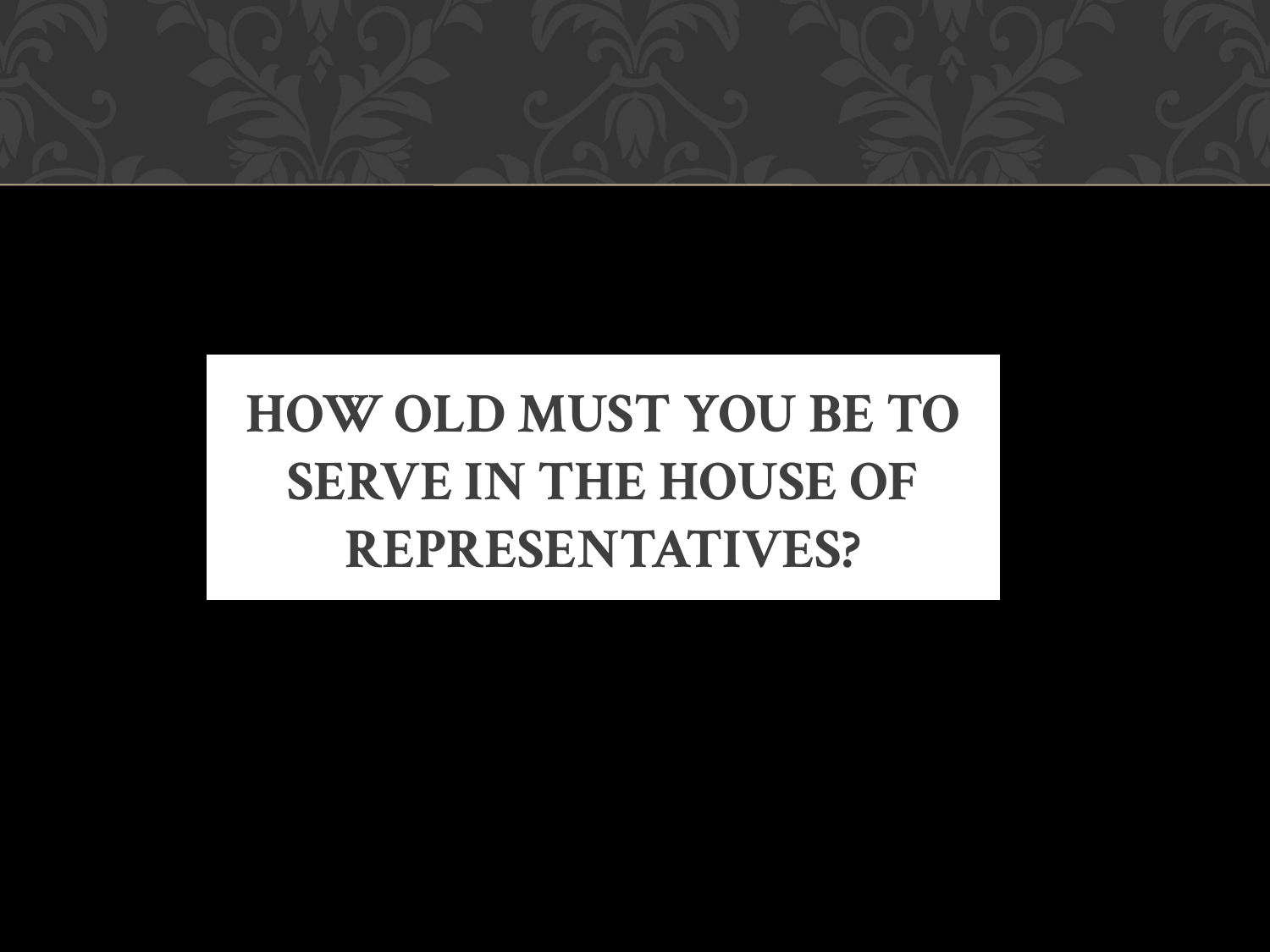

# HOW OLD MUST YOU BE TO SERVE IN THE HOUSE OF REPRESENTATIVES?